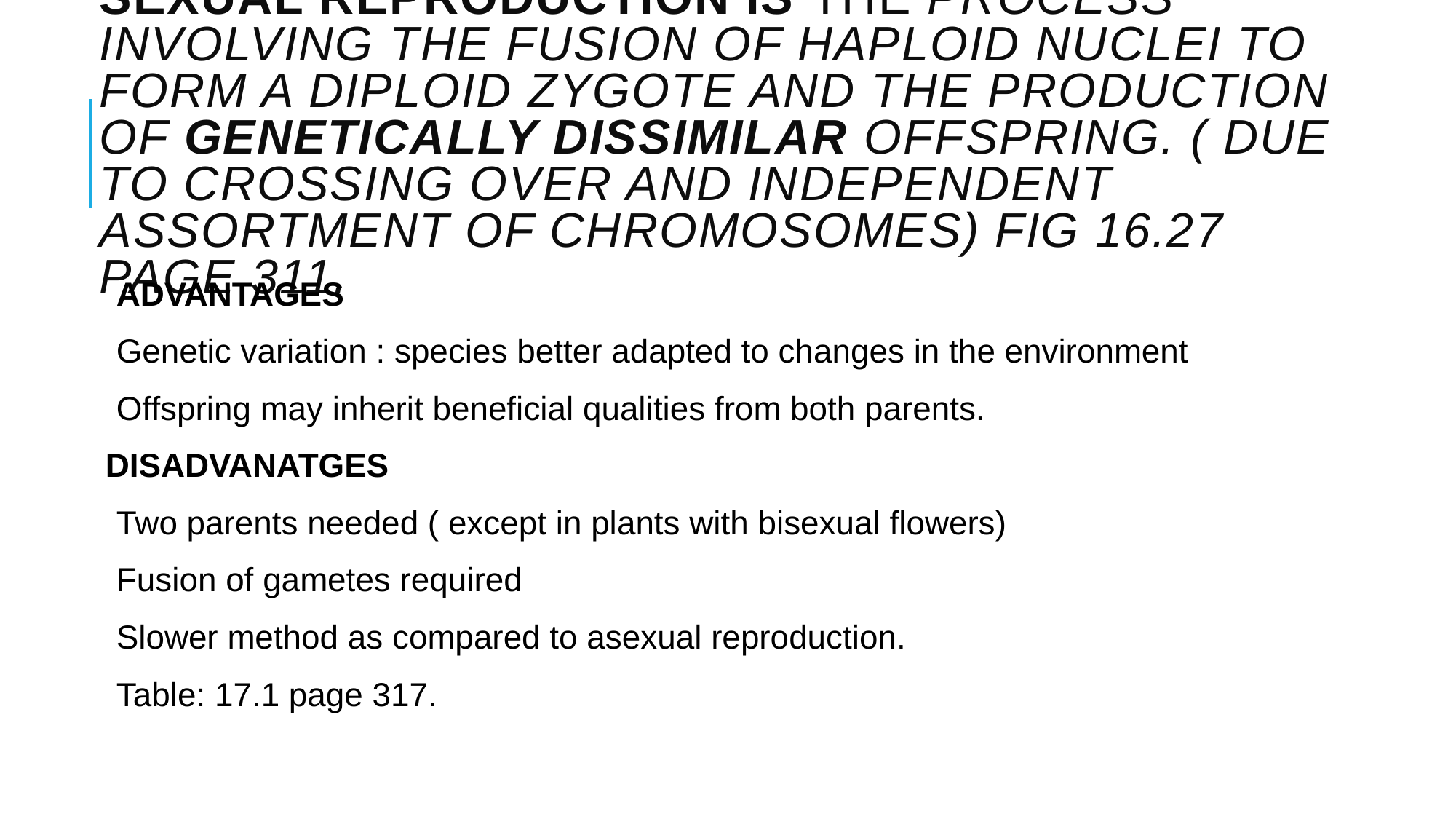

# SEXUAL REPRODUCTION is the process involving the fusion of haploid nuclei to form a diploid zygote and the production of genetically dissimilar offspring. ( due to crossing over and independent assortment of chromosomes) Fig 16.27 page 311.
ADVANTAGES
Genetic variation : species better adapted to changes in the environment
Offspring may inherit beneficial qualities from both parents.
DISADVANATGES
Two parents needed ( except in plants with bisexual flowers)
Fusion of gametes required
Slower method as compared to asexual reproduction.
Table: 17.1 page 317.